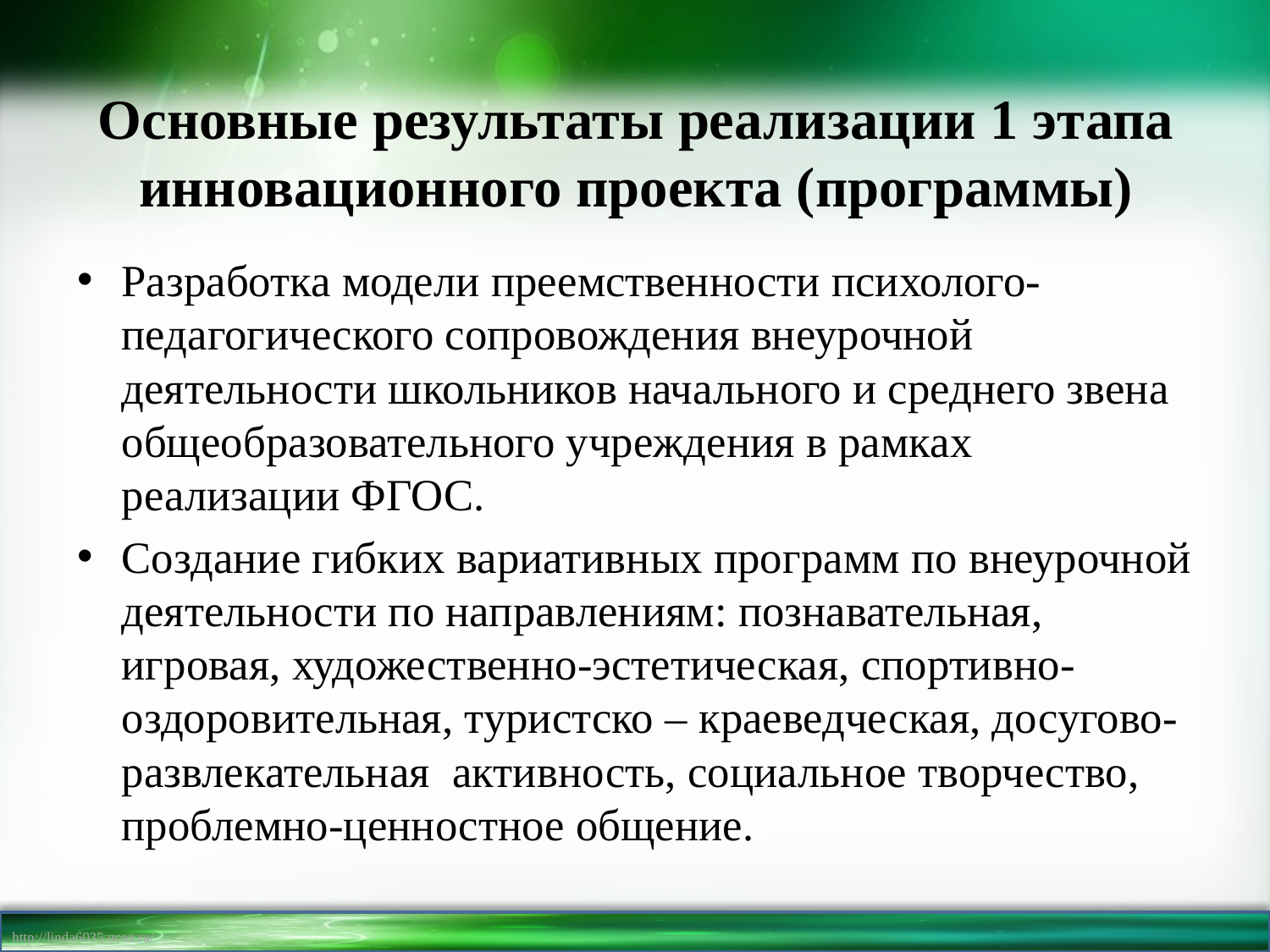

# Основные результаты реализации 1 этапа инновационного проекта (программы)
Разработка модели преемственности психолого-педагогического сопровождения внеурочной деятельности школьников начального и среднего звена общеобразовательного учреждения в рамках реализации ФГОС.
Создание гибких вариативных программ по внеурочной деятельности по направлениям: познавательная, игровая, художественно-эстетическая, спортивно-оздоровительная, туристско – краеведческая, досугово-развлекательная  активность, социальное творчество, проблемно-ценностное общение.